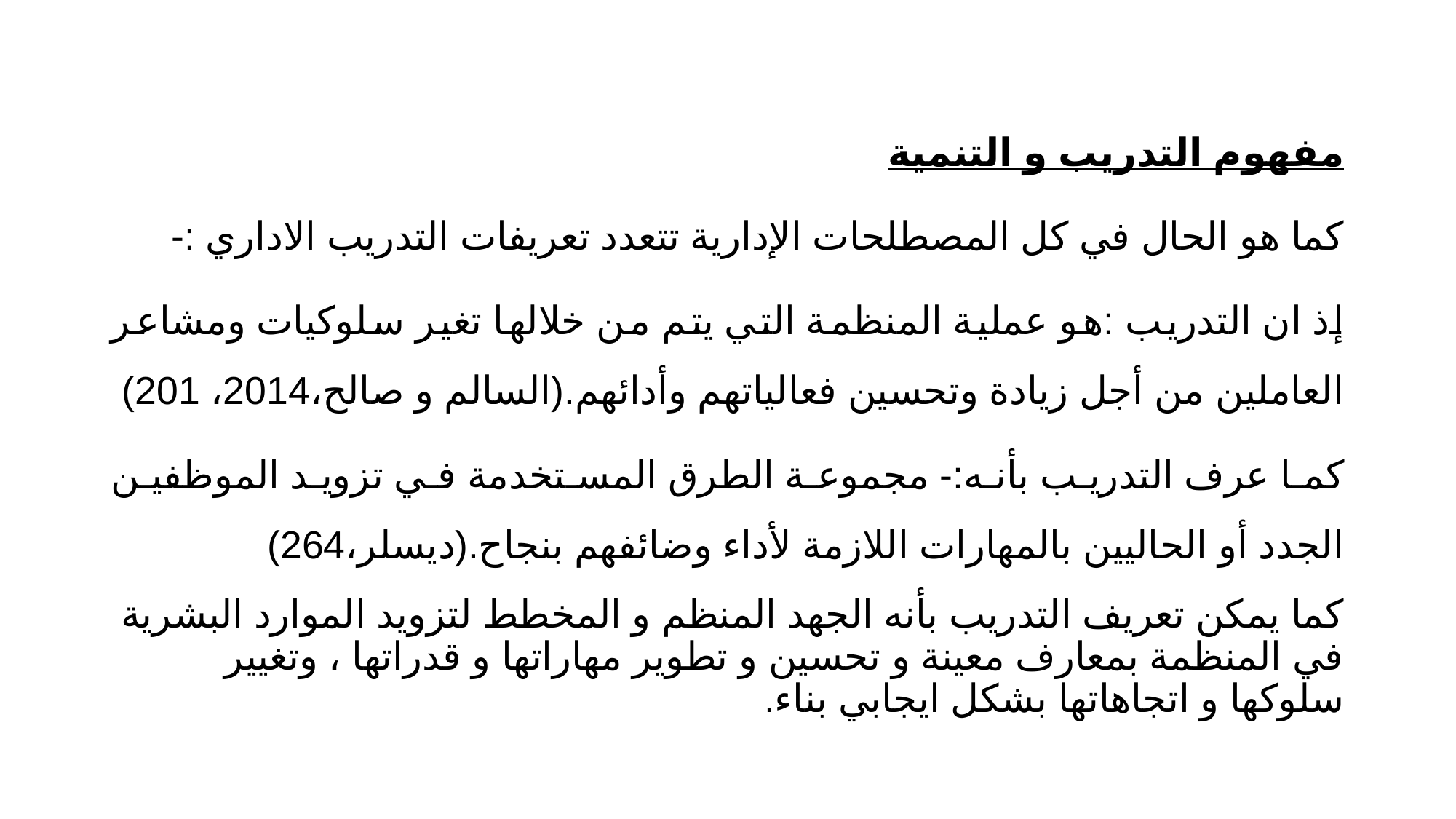

مفهوم التدريب و التنمية
كما هو الحال في كل المصطلحات الإدارية تتعدد تعريفات التدريب الاداري :-
إذ ان التدريب :هو عملية المنظمة التي يتم من خلالها تغير سلوكيات ومشاعر العاملين من أجل زيادة وتحسين فعالياتهم وأدائهم.(السالم و صالح،2014، 201)
كما عرف التدريب بأنه:- مجموعة الطرق المستخدمة في تزويد الموظفين الجدد أو الحاليين بالمهارات اللازمة لأداء وضائفهم بنجاح.(ديسلر،264)
كما يمكن تعريف التدريب بأنه الجهد المنظم و المخطط لتزويد الموارد البشرية في المنظمة بمعارف معينة و تحسين و تطوير مهاراتها و قدراتها ، وتغيير سلوكها و اتجاهاتها بشكل ايجابي بناء.